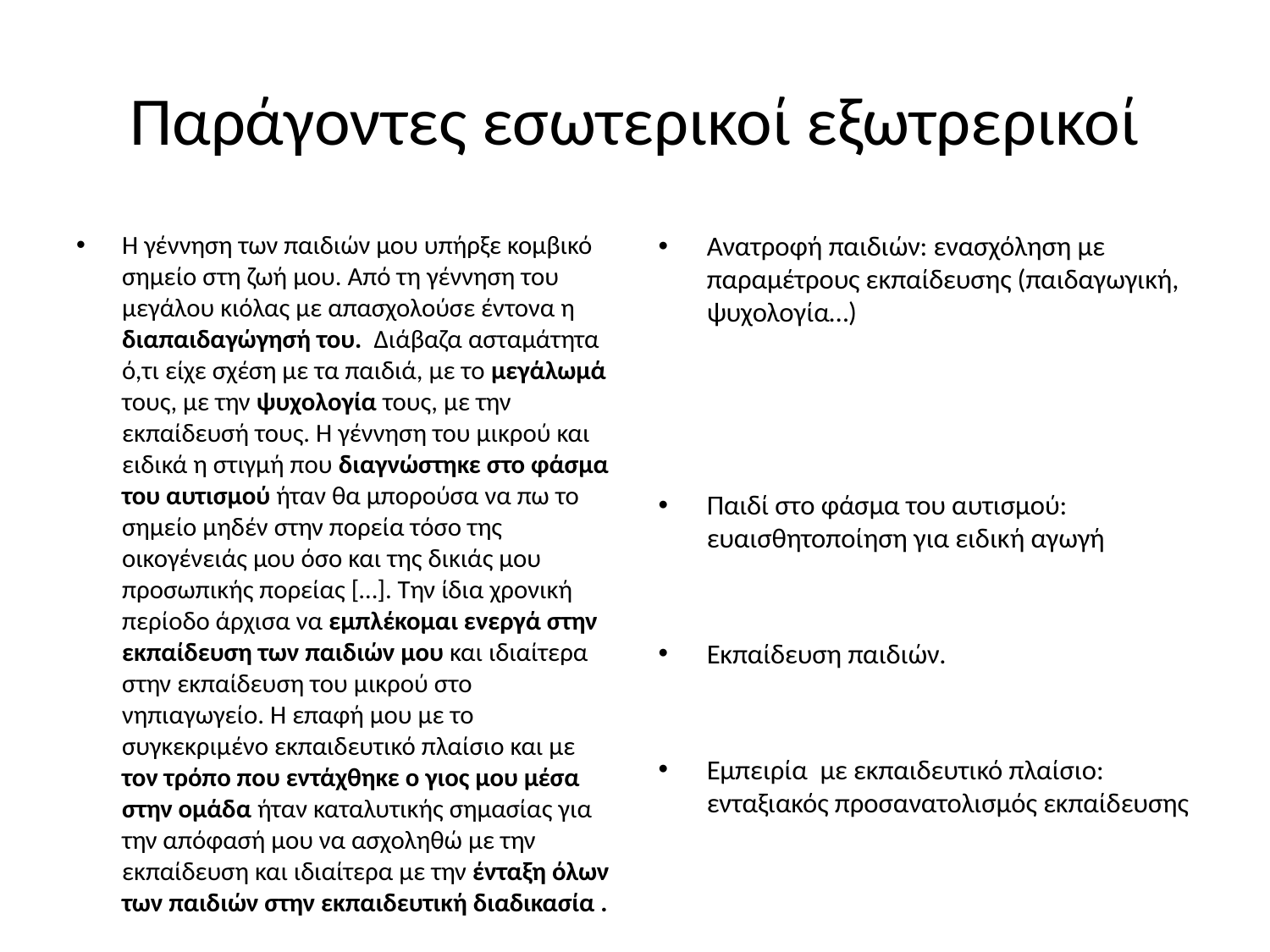

# Παράγοντες εσωτερικοί εξωτρερικοί
Η γέννηση των παιδιών μου υπήρξε κομβικό σημείο στη ζωή μου. Από τη γέννηση του μεγάλου κιόλας με απασχολούσε έντονα η διαπαιδαγώγησή του.  Διάβαζα ασταμάτητα ό,τι είχε σχέση με τα παιδιά, με το μεγάλωμά τους, με την ψυχολογία τους, με την εκπαίδευσή τους. Η γέννηση του μικρού και ειδικά η στιγμή που διαγνώστηκε στο φάσμα του αυτισμού ήταν θα μπορούσα να πω το σημείο μηδέν στην πορεία τόσο της οικογένειάς μου όσο και της δικιάς μου προσωπικής πορείας […]. Την ίδια χρονική περίοδο άρχισα να εμπλέκομαι ενεργά στην εκπαίδευση των παιδιών μου και ιδιαίτερα στην εκπαίδευση του μικρού στο νηπιαγωγείο. Η επαφή μου με το συγκεκριμένο εκπαιδευτικό πλαίσιο και με τον τρόπο που εντάχθηκε ο γιος μου μέσα στην ομάδα ήταν καταλυτικής σημασίας για την απόφασή μου να ασχοληθώ με την εκπαίδευση και ιδιαίτερα με την ένταξη όλων των παιδιών στην εκπαιδευτική διαδικασία .
Ανατροφή παιδιών: ενασχόληση με παραμέτρους εκπαίδευσης (παιδαγωγική, ψυχολογία…)

Παιδί στο φάσμα του αυτισμού: ευαισθητοποίηση για ειδική αγωγή

Εκπαίδευση παιδιών.

Εμπειρία  με εκπαιδευτικό πλαίσιο: ενταξιακός προσανατολισμός εκπαίδευσης